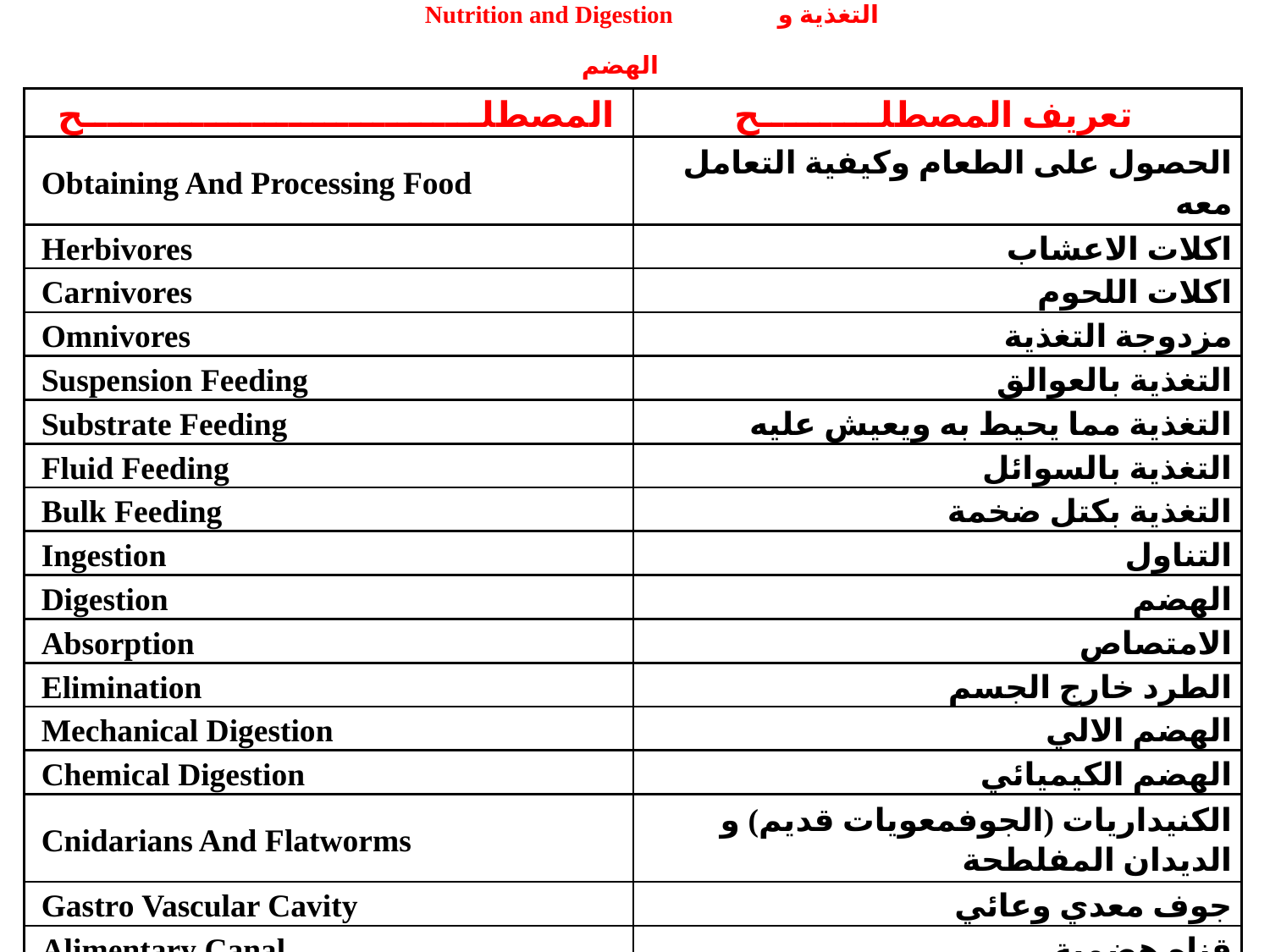

Nutrition and Digestion                 التغذية و الهضم
| المصطلـــــــــــــــــــــــــــــــــح | تعريف المصطلــــــــــح |
| --- | --- |
| Obtaining And Processing Food | الحصول على الطعام وكيفية التعامل معه |
| Herbivores | اكلات الاعشاب |
| Carnivores | اكلات اللحوم |
| Omnivores | مزدوجة التغذية |
| Suspension Feeding | التغذية بالعوالق |
| Substrate Feeding | التغذية مما يحيط به ويعيش عليه |
| Fluid Feeding | التغذية بالسوائل |
| Bulk Feeding | التغذية بكتل ضخمة |
| Ingestion | التناول |
| Digestion | الهضم |
| Absorption | الامتصاص |
| Elimination | الطرد خارج الجسم |
| Mechanical Digestion | الهضم الالي |
| Chemical Digestion | الهضم الكيميائي |
| Cnidarians And Flatworms | الكنيداريات (الجوفمعويات قديم) و الديدان المفلطحة |
| Gastro Vascular Cavity | جوف معدي وعائي |
| Alimentary Canal | قناه هضمية |
| Human Digestive System | الجهاز الهضمي في الانسان |